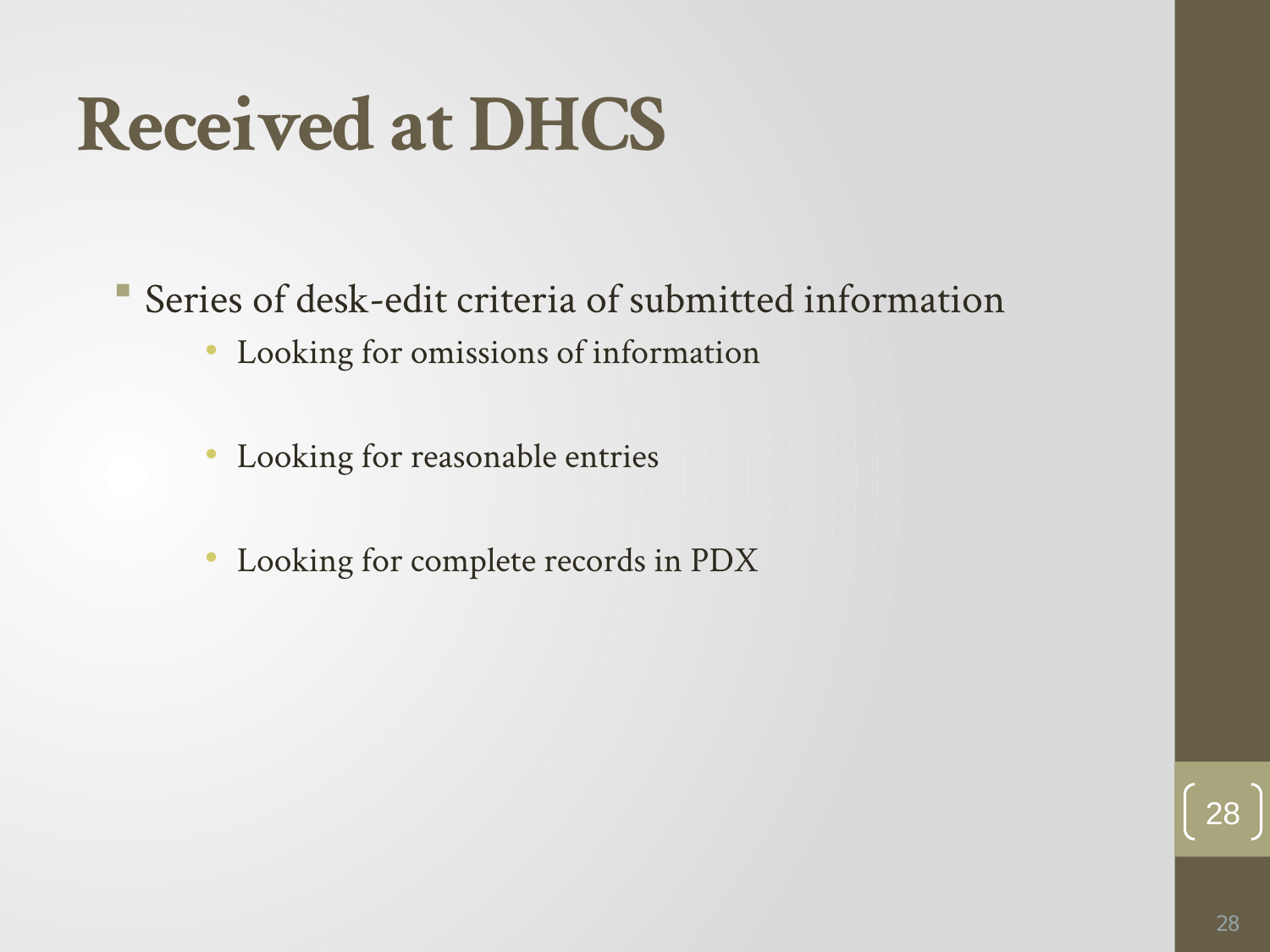

# Received at DHCS
Series of desk-edit criteria of submitted information
Looking for omissions of information

Looking for reasonable entries

Looking for complete records in PDX
28
28